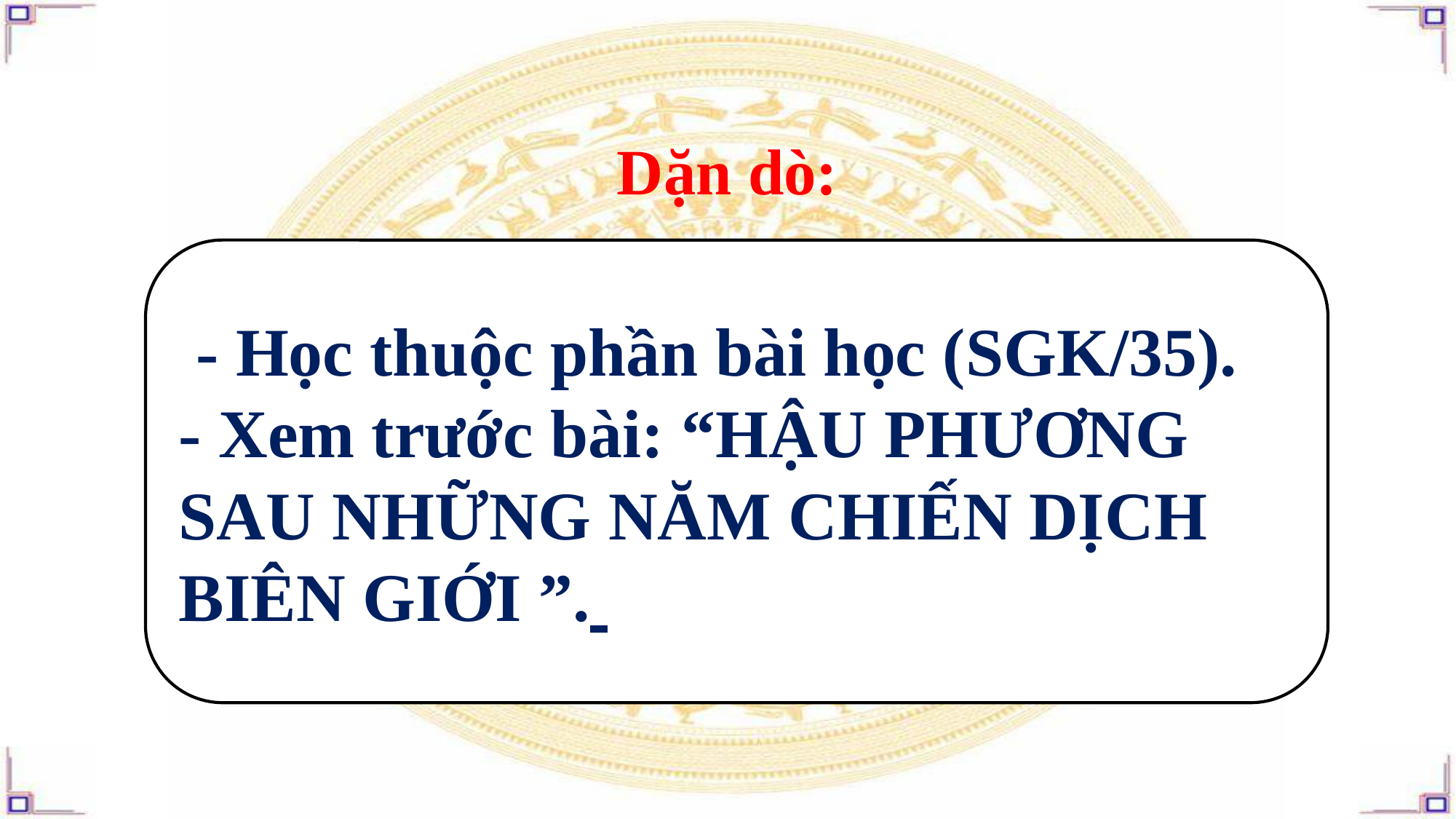

Dặn dò:
 - Học thuộc phần bài học (SGK/35).
- Xem trước bài: “HẬU PHƯƠNG SAU NHỮNG NĂM CHIẾN DỊCH BIÊN GIỚI ”.